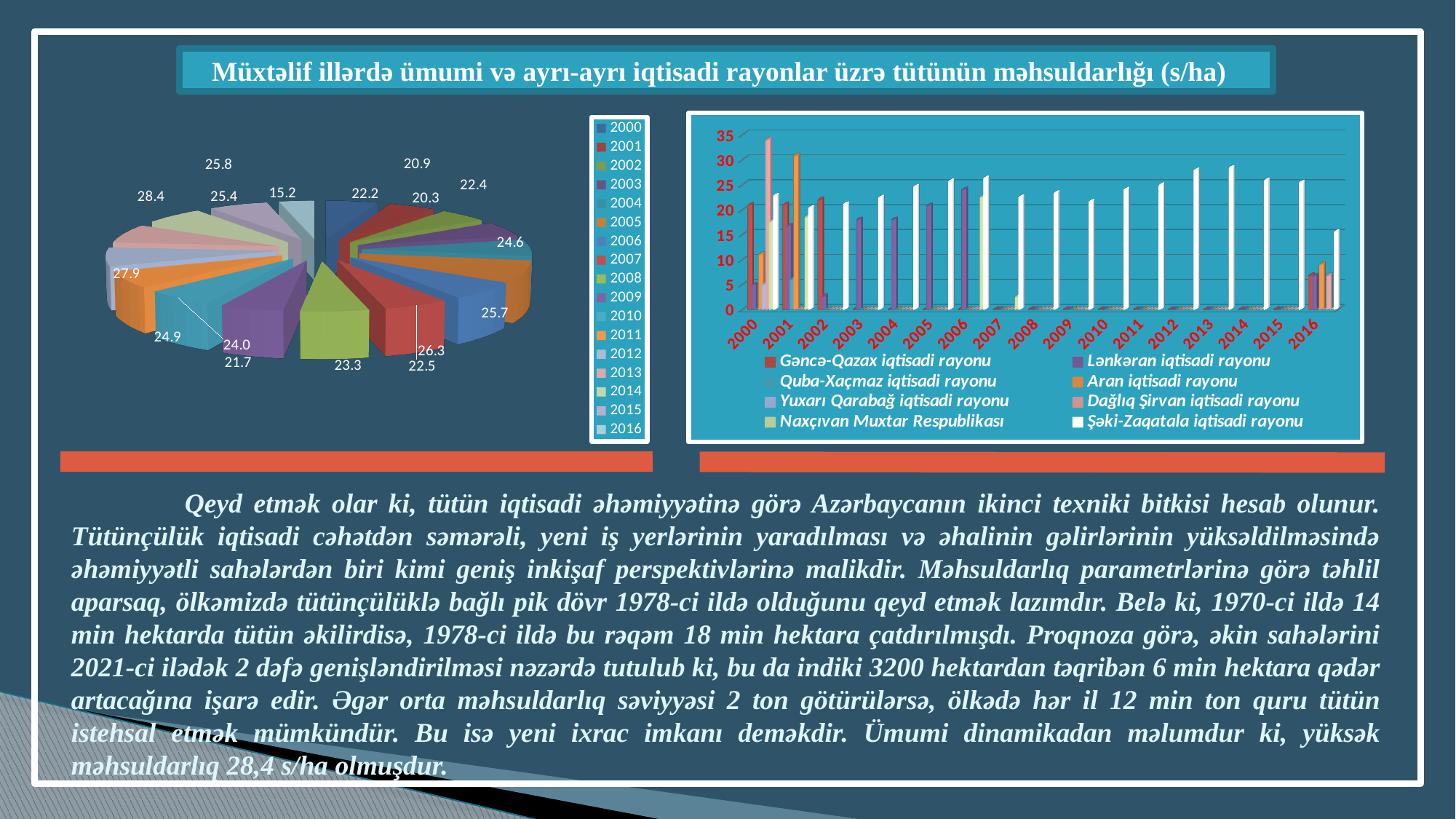

Müxtəlif illərdə ümumi və ayrı-ayrı iqtisadi rayonlar üzrə tütünün məhsuldarlığı (s/ha)

[unsupported chart]

[unsupported chart]

[unsupported chart]

 	Qeyd etmək olar ki, tütün iqtisadi əhəmiyyətinə görə Azərbaycanın ikinci texniki bitkisi hesab olunur. Tütünçülük iqtisadi cəhətdən səmərəli, yeni iş yerlərinin yaradılması və əhalinin gəlirlərinin yüksəldilməsində əhəmiyyətli sahələrdən biri kimi geniş inkişaf perspektivlərinə malikdir. Məhsuldarlıq parametrlərinə görə təhlil aparsaq, ölkəmizdə tütünçülüklə bağlı pik dövr 1978-ci ildə olduğunu qeyd etmək lazımdır. Belə ki, 1970-ci ildə 14 min hektarda tütün əkilirdisə, 1978-ci ildə bu rəqəm 18 min hektara çatdırılmışdı. Proqnoza görə, əkin sahələrini 2021-ci ilədək 2 dəfə genişləndirilməsi nəzərdə tutulub ki, bu da indiki 3200 hektardan təqribən 6 min hektara qədər artacağına işarə edir. Əgər orta məhsuldarlıq səviyyəsi 2 ton götürülərsə, ölkədə hər il 12 min ton quru tütün istehsal etmək mümkündür. Bu isə yeni ixrac imkanı deməkdir. Ümumi dinamikadan məlumdur ki, yüksək məhsuldarlıq 28,4 s/ha olmuşdur.